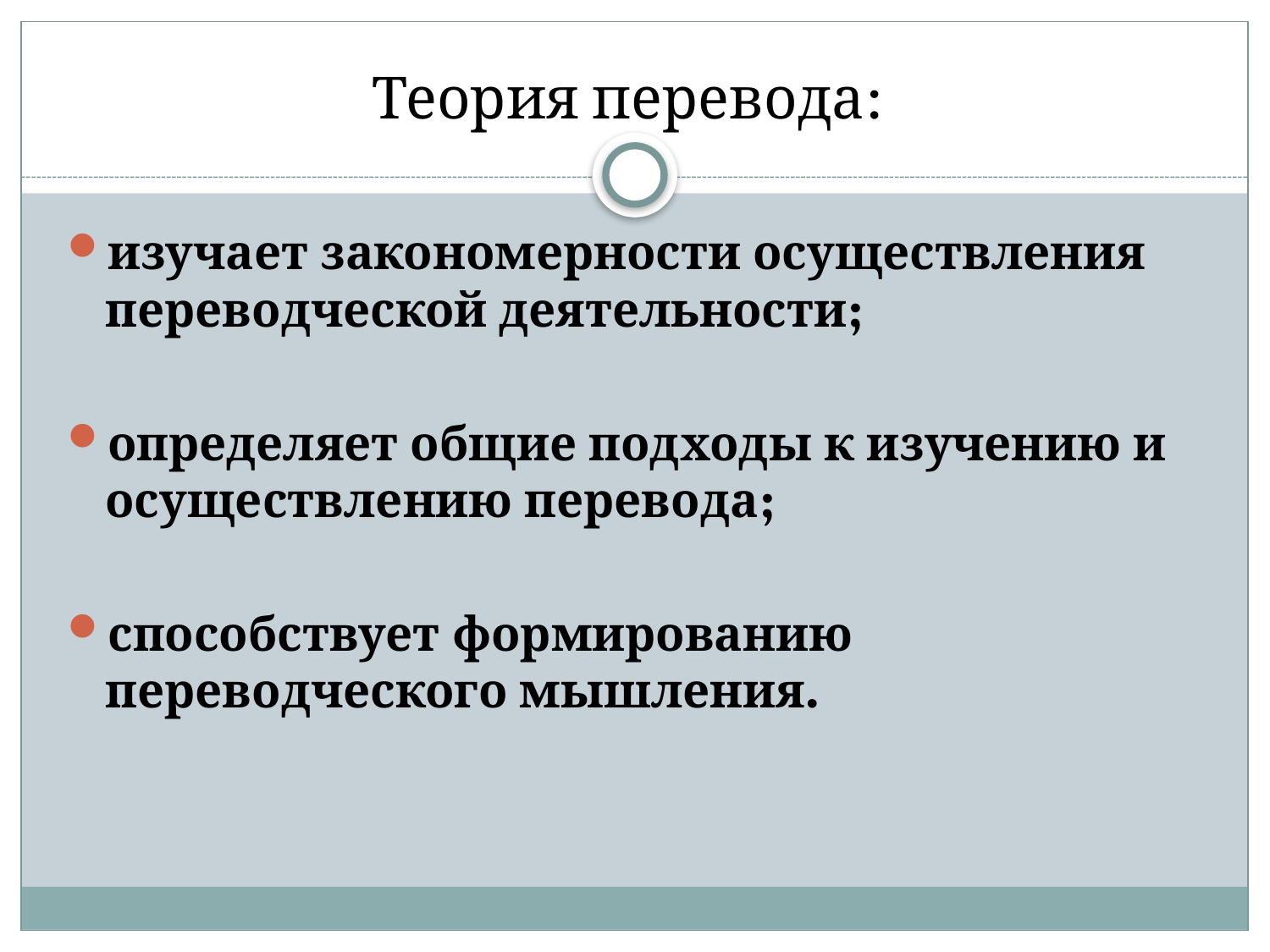

# Теория перевода:
изучает закономерности осуществления переводческой деятельности;

определяет общие подходы к изучению и осуществлению перевода;

способствует формированию переводческого мышления.